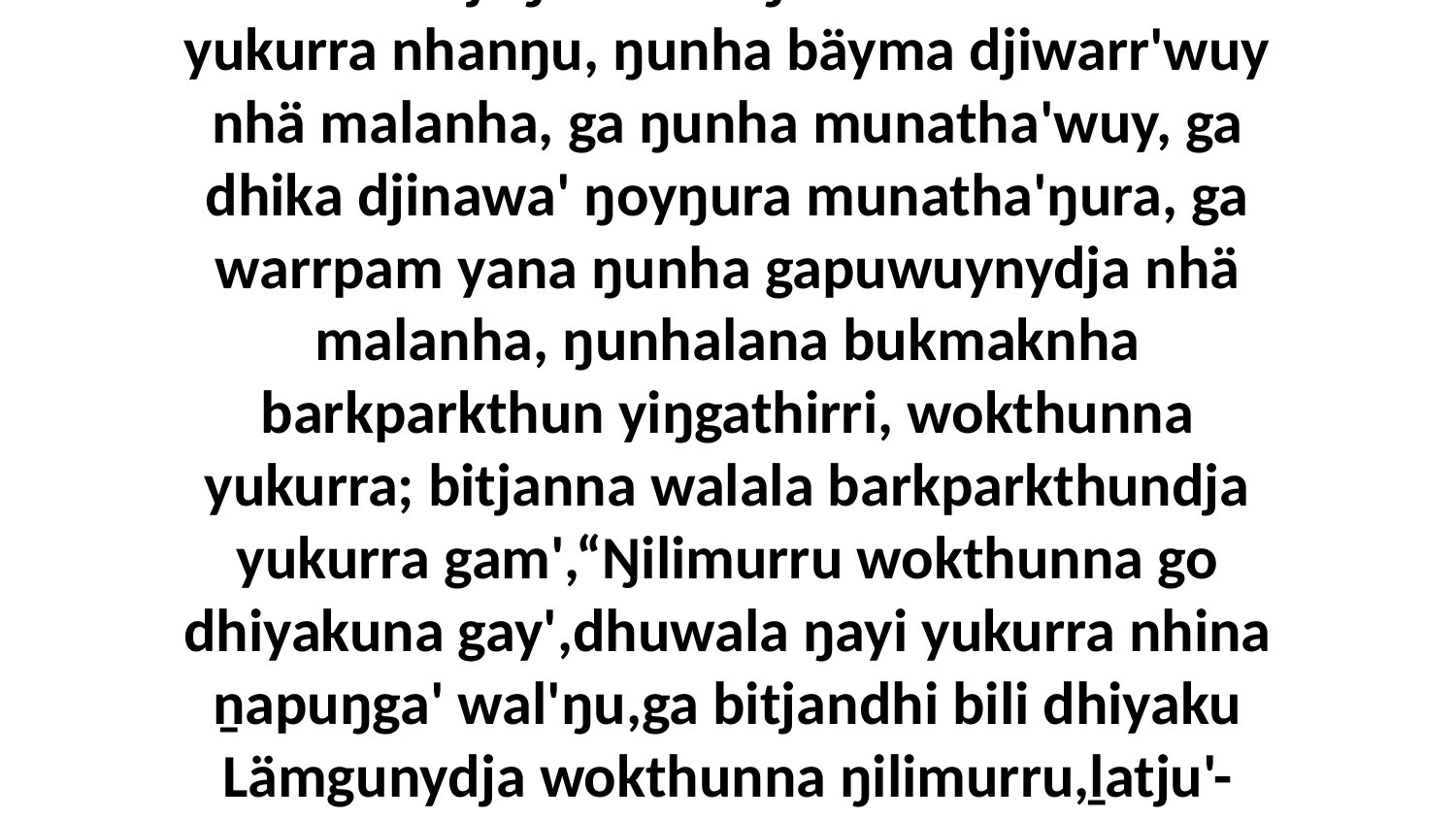

13 Bala yana ŋuliŋurunydja ŋarra ŋäma rirrakay barkparkthunara manikaynha, bena dhika yiŋgathirrinydja, liŋgu warrpam dhika nhä marrtji ŋorra walŋamirri wokthunna yukurra nhanŋu, ŋunha bäyma djiwarr'wuy nhä malanha, ga ŋunha munatha'wuy, ga dhika djinawa' ŋoyŋura munatha'ŋura, ga warrpam yana ŋunha gapuwuynydja nhä malanha, ŋunhalana bukmaknha barkparkthun yiŋgathirri, wokthunna yukurra; bitjanna walala barkparkthundja yukurra gam',“Ŋilimurru wokthunna go dhiyakuna gay',dhuwala ŋayi yukurra nhina ṉapuŋga' wal'ŋu,ga bitjandhi bili dhiyaku Lämgunydja wokthunna ŋilimurru,ḻatju'-ḻakaramana ŋanya ŋilimurru go,bili ŋayipina yäku ḏumurru,biyapulnydja wal'ŋu garrwar.Ŋilimurru wokthundja yurru nhanŋu bitjanna liŋguna, weyinŋumirrina.”